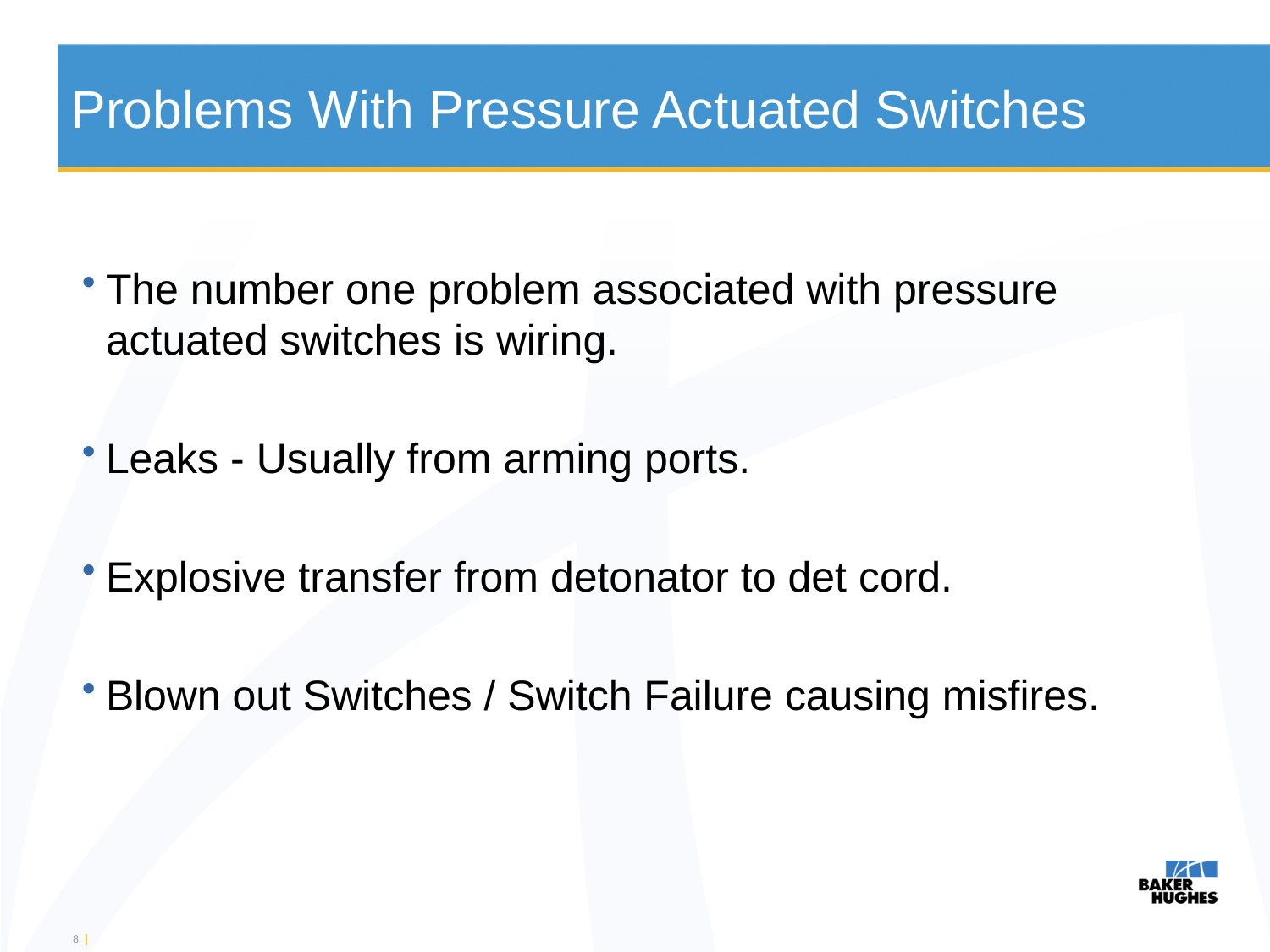

# Problems With Pressure Actuated Switches
The number one problem associated with pressure actuated switches is wiring.

Leaks - Usually from arming ports.

Explosive transfer from detonator to det cord.

Blown out Switches / Switch Failure causing misfires.

8